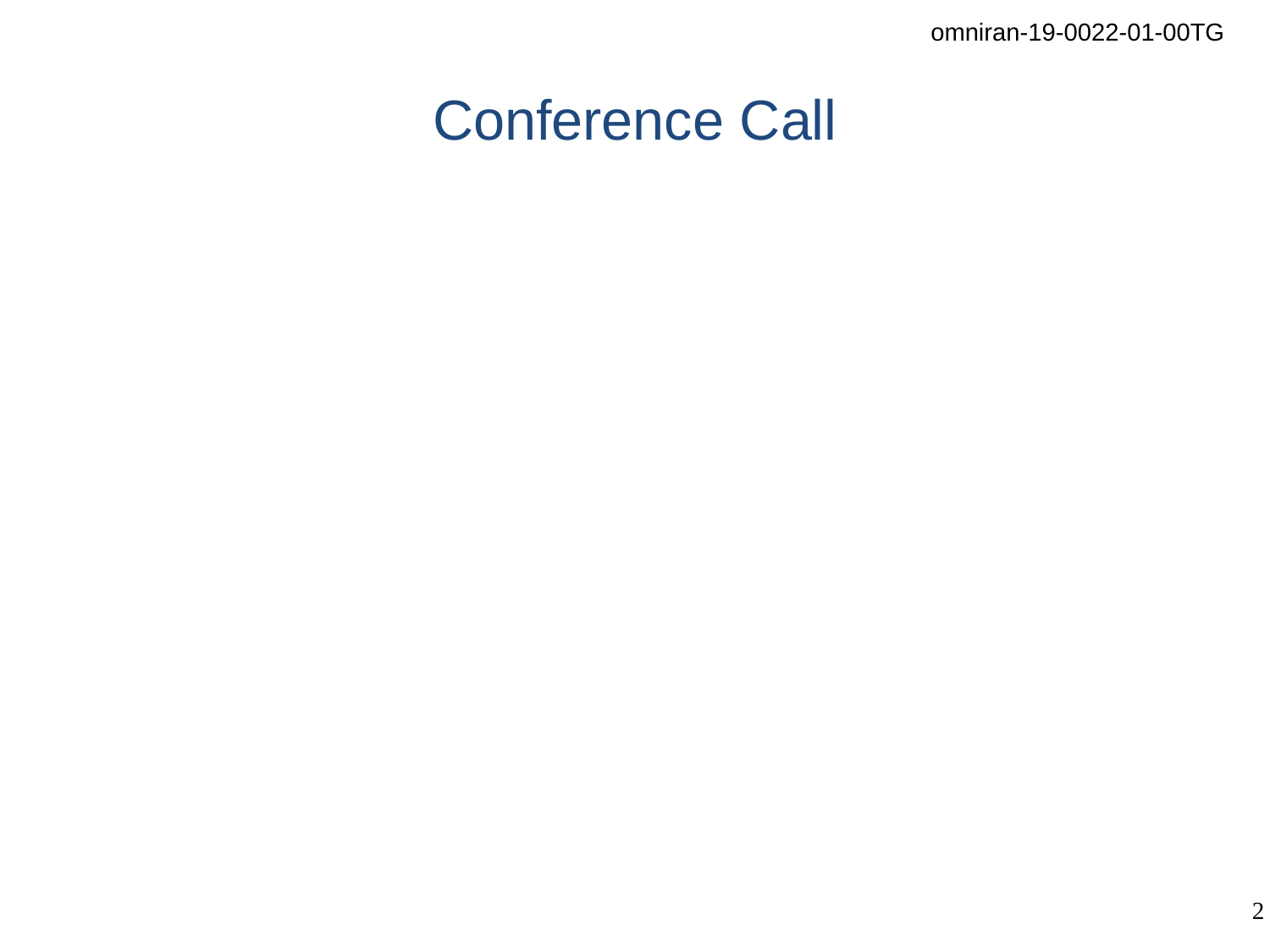

# Conference Call
Friday, April 5th , 2019 at 09:00-10:30am ET

Join WebEx meeting
https://nokiameetings.webex.com/nokiameetings/j.php?MTID=m6953e68af44f520c20557b94a42b0eca
Meeting number: 952 430 745
Meeting password: OmniRAN

Join by phone
+1 972 445 9814 US Dallas
+44 2036087616 UK London
+86 1084056120, +86 1058965333 China Beijing
Access code: 952 430 745
Global call-in numbers
https://nokiameetings.webex.com/nokiameetings/globalcallin.php?serviceType=MC&ED=533523267&tollFree=0